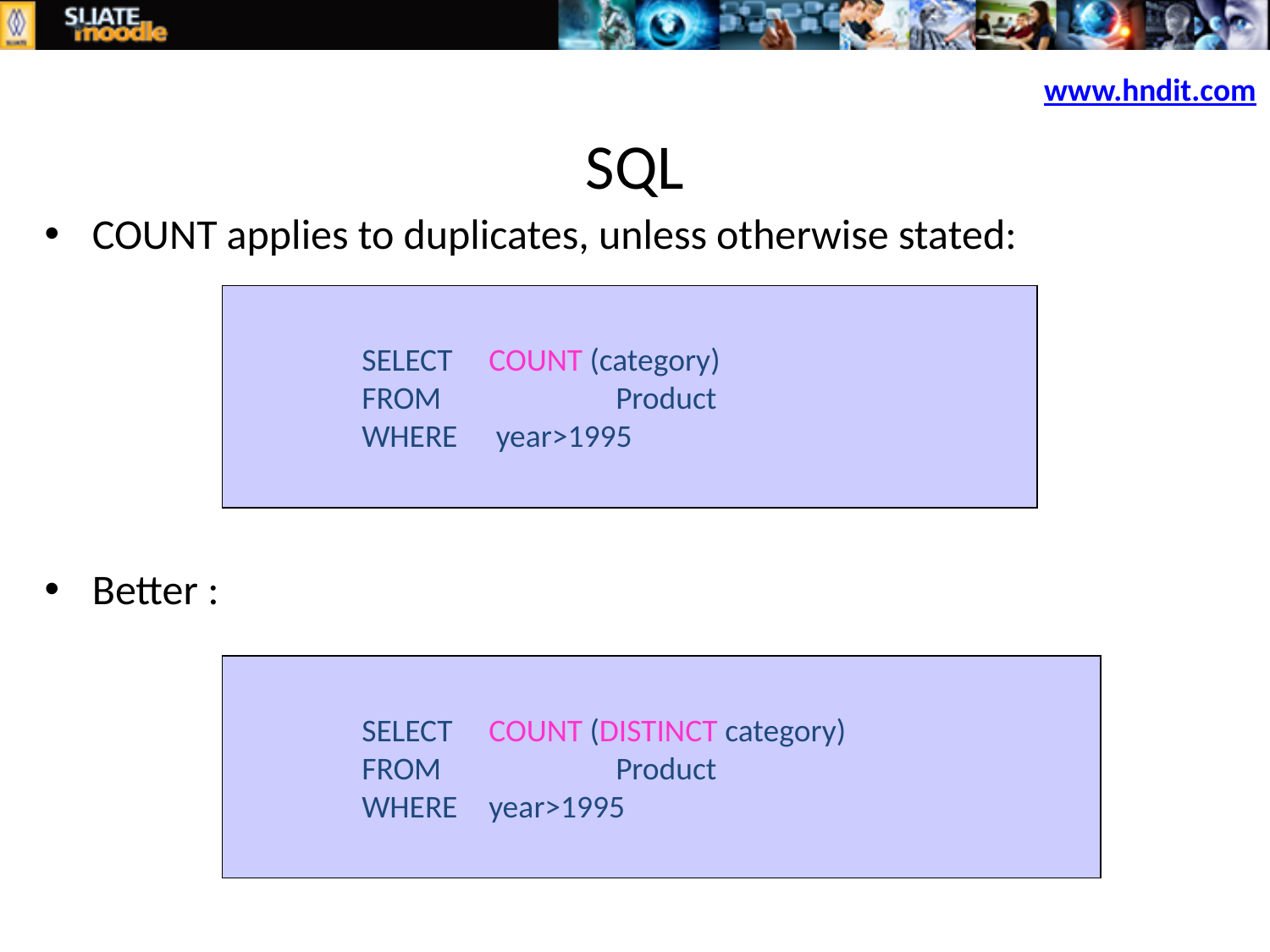

www.hndit.com
# SQL
COUNT applies to duplicates, unless otherwise stated:

Better :

SELECT 	COUNT (category)
FROM 		Product
WHERE	 year>1995
SELECT 	COUNT (DISTINCT category)
FROM 		Product
WHERE 	year>1995